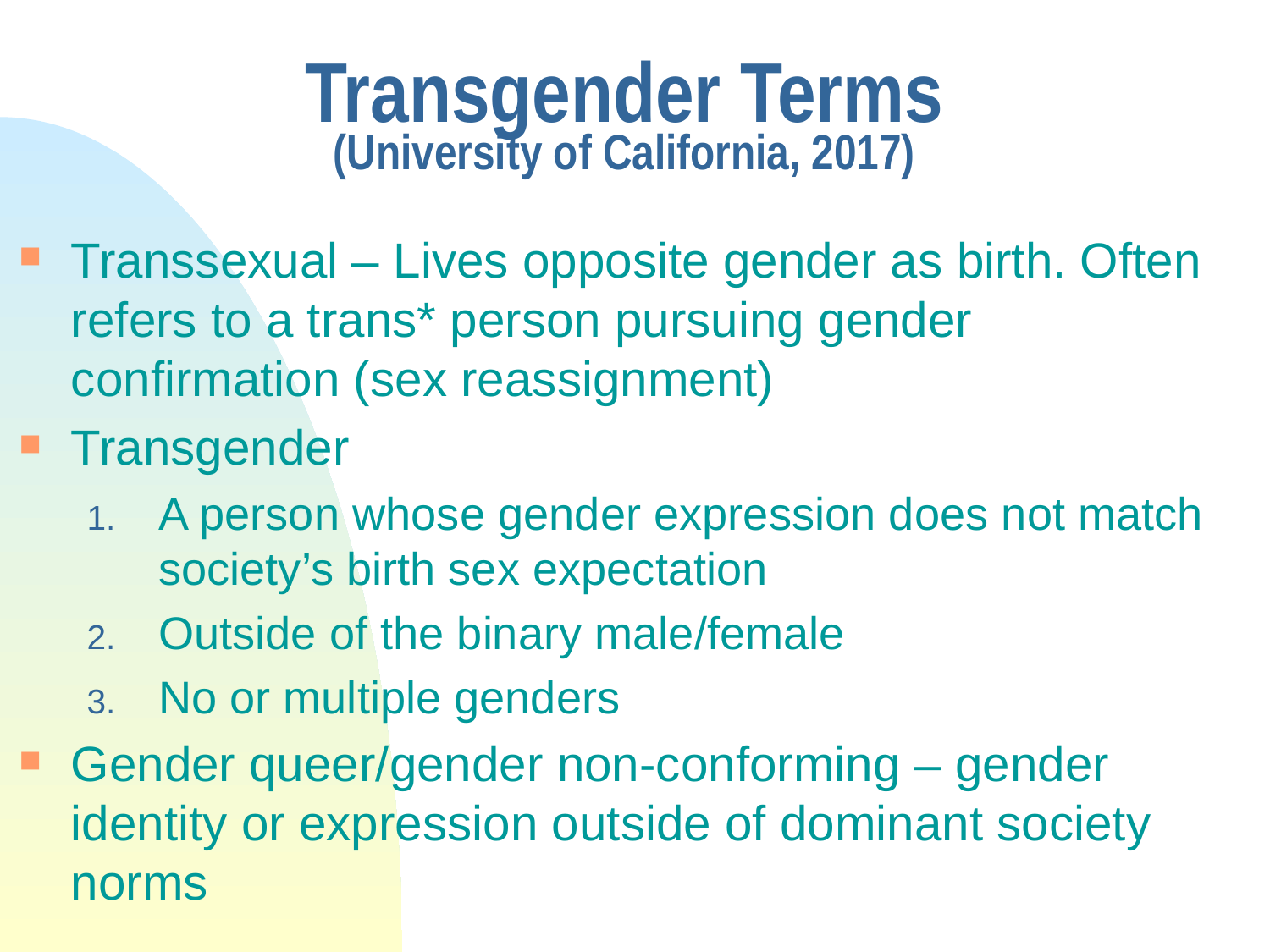

# Transgender Terms (University of California, 2017)
Transsexual – Lives opposite gender as birth. Often refers to a trans* person pursuing gender confirmation (sex reassignment)
Transgender
A person whose gender expression does not match society’s birth sex expectation
Outside of the binary male/female
No or multiple genders
Gender queer/gender non-conforming – gender identity or expression outside of dominant society norms